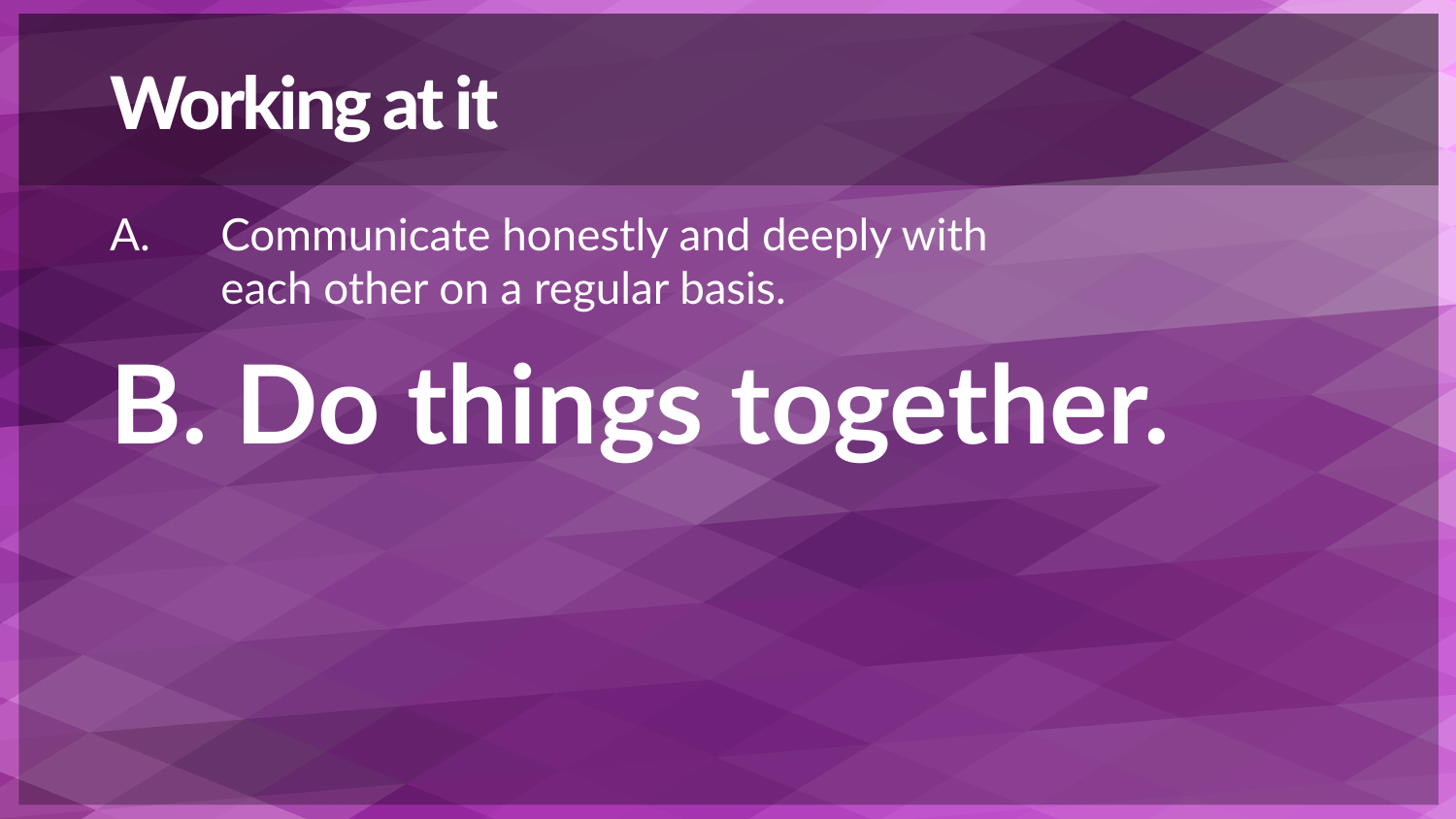

# Working at it
Communicate honestly and deeply with
each other on a regular basis.
Do things together.